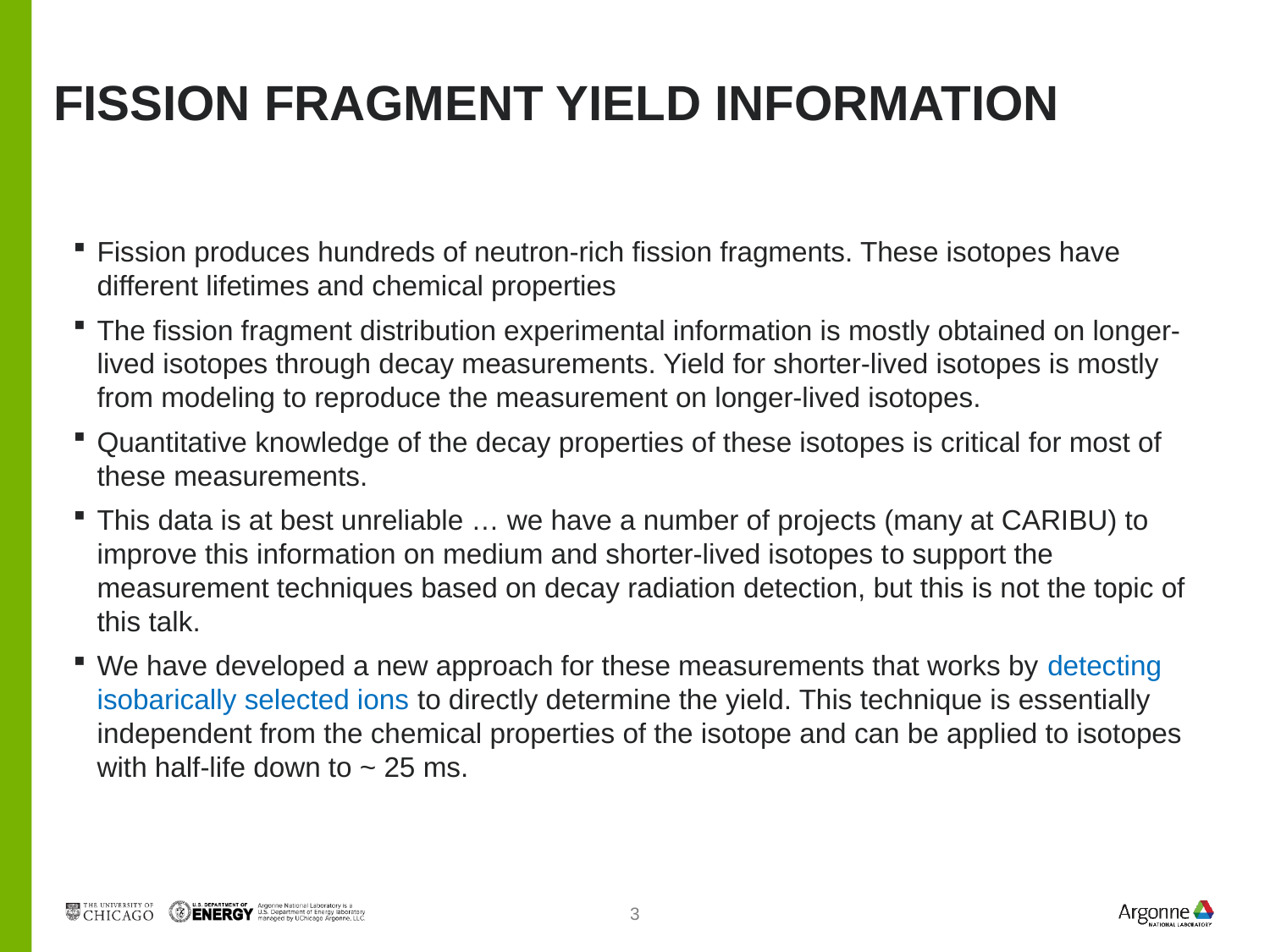

# Fission fragment yield information
Fission produces hundreds of neutron-rich fission fragments. These isotopes have different lifetimes and chemical properties
The fission fragment distribution experimental information is mostly obtained on longer-lived isotopes through decay measurements. Yield for shorter-lived isotopes is mostly from modeling to reproduce the measurement on longer-lived isotopes.
Quantitative knowledge of the decay properties of these isotopes is critical for most of these measurements.
This data is at best unreliable … we have a number of projects (many at CARIBU) to improve this information on medium and shorter-lived isotopes to support the measurement techniques based on decay radiation detection, but this is not the topic of this talk.
We have developed a new approach for these measurements that works by detecting isobarically selected ions to directly determine the yield. This technique is essentially independent from the chemical properties of the isotope and can be applied to isotopes with half-life down to ~ 25 ms.
3